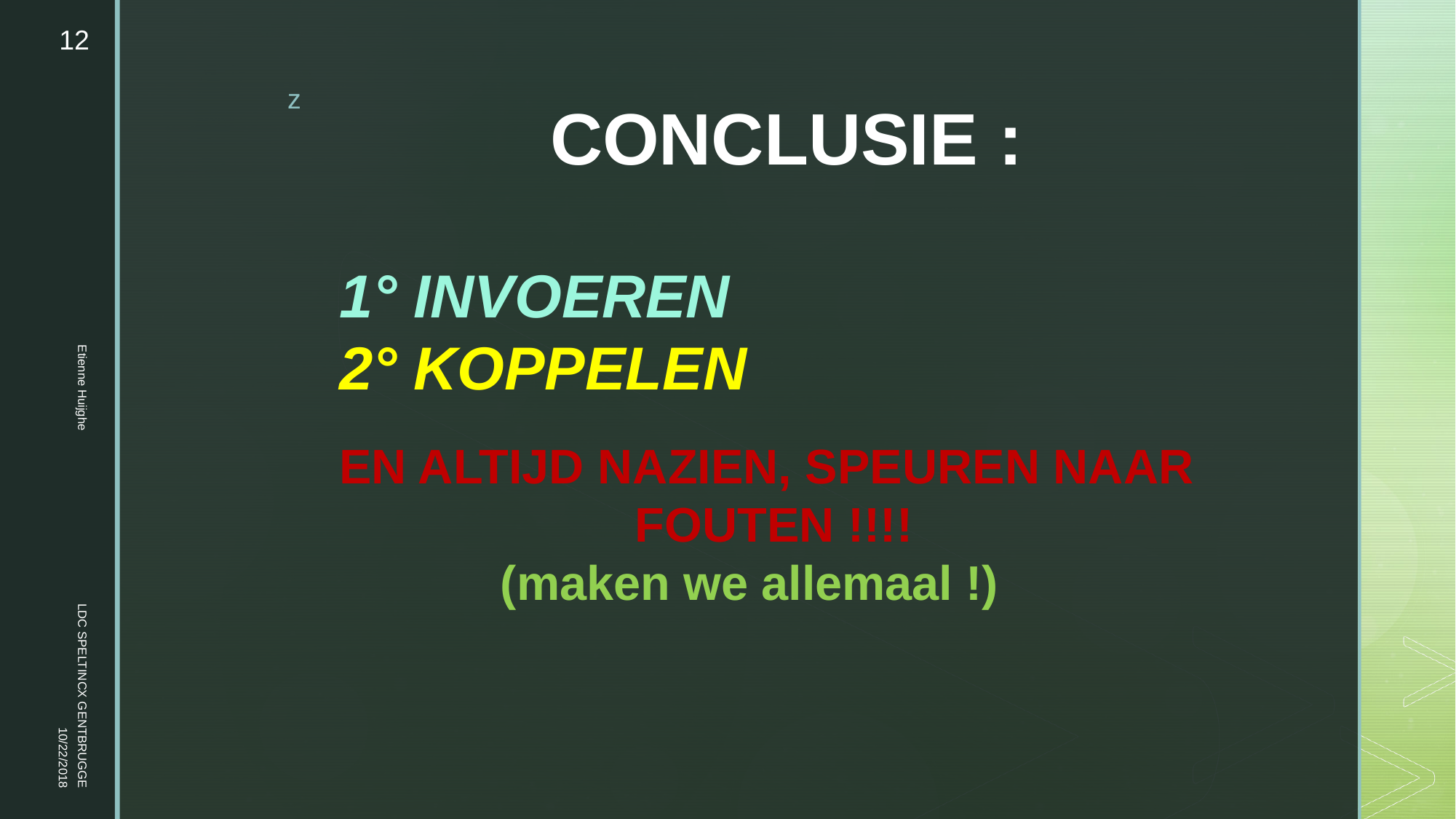

12
# CONCLUSIE :
1° INVOEREN
2° KOPPELEN

EN ALTIJD NAZIEN, SPEUREN NAAR
                      FOUTEN !!!!
            (maken we allemaal !)
Etienne Huijghe                                                  LDC SPELTINCX GENTBRUGGE
10/22/2018